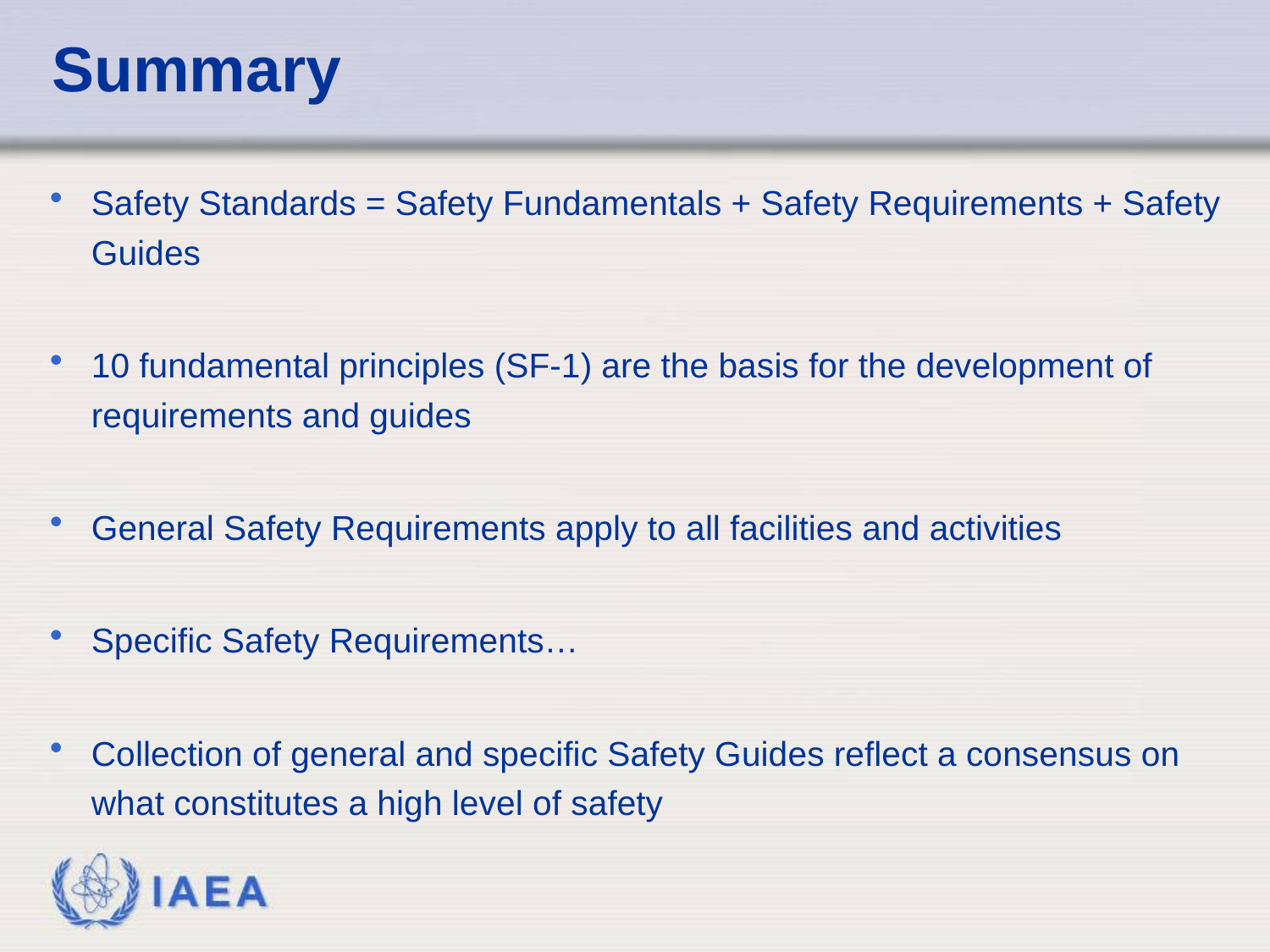

# Summary
Safety Standards = Safety Fundamentals + Safety Requirements + Safety Guides

10 fundamental principles (SF-1) are the basis for the development of requirements and guides

General Safety Requirements apply to all facilities and activities

Specific Safety Requirements…

Collection of general and specific Safety Guides reflect a consensus on what constitutes a high level of safety